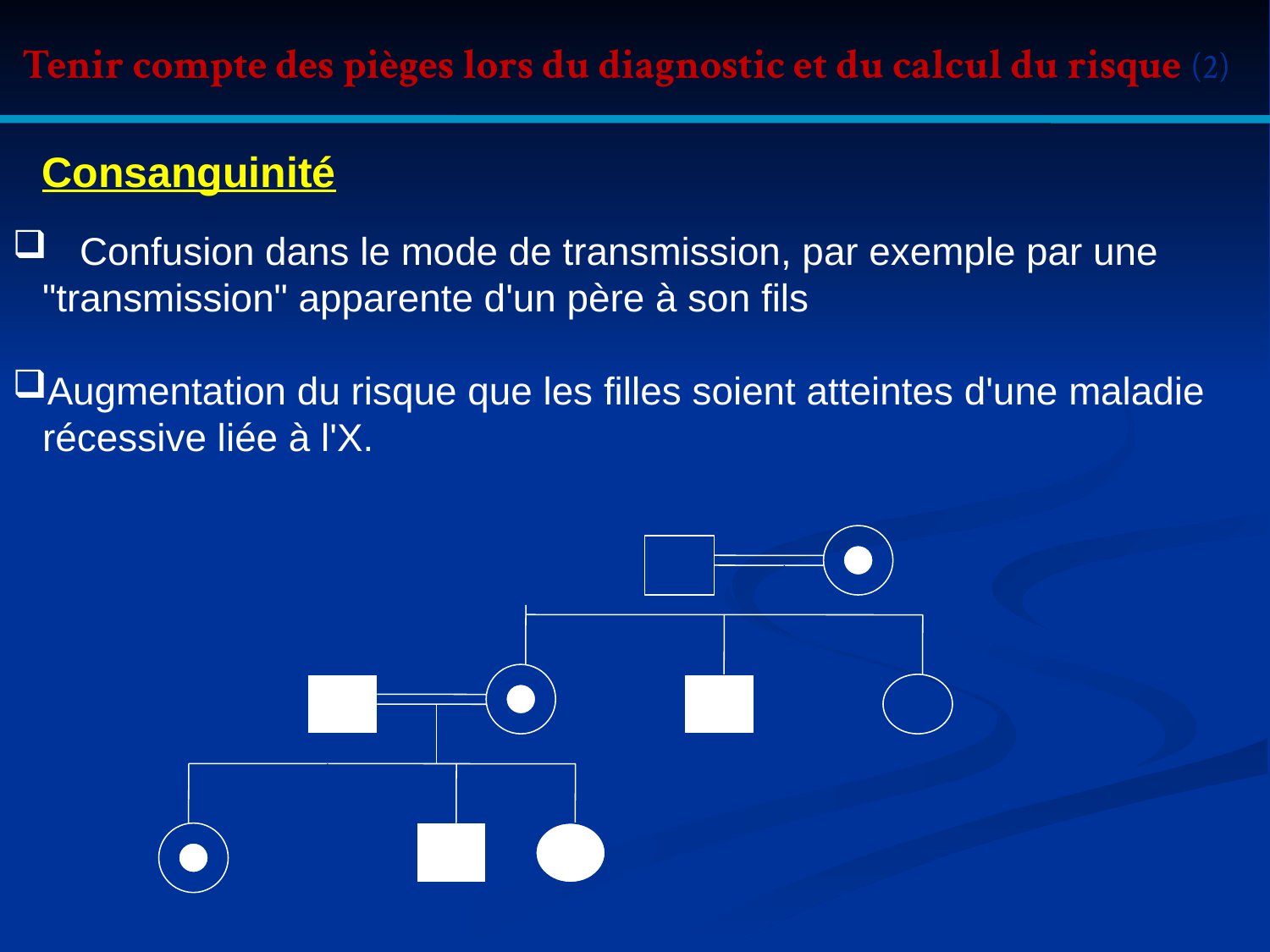

Tenir compte des pièges lors du diagnostic et du calcul du risque (2)
Consanguinité
   Confusion dans le mode de transmission, par exemple par une "transmission" apparente d'un père à son fils

Augmentation du risque que les filles soient atteintes d'une maladie récessive liée à l'X.